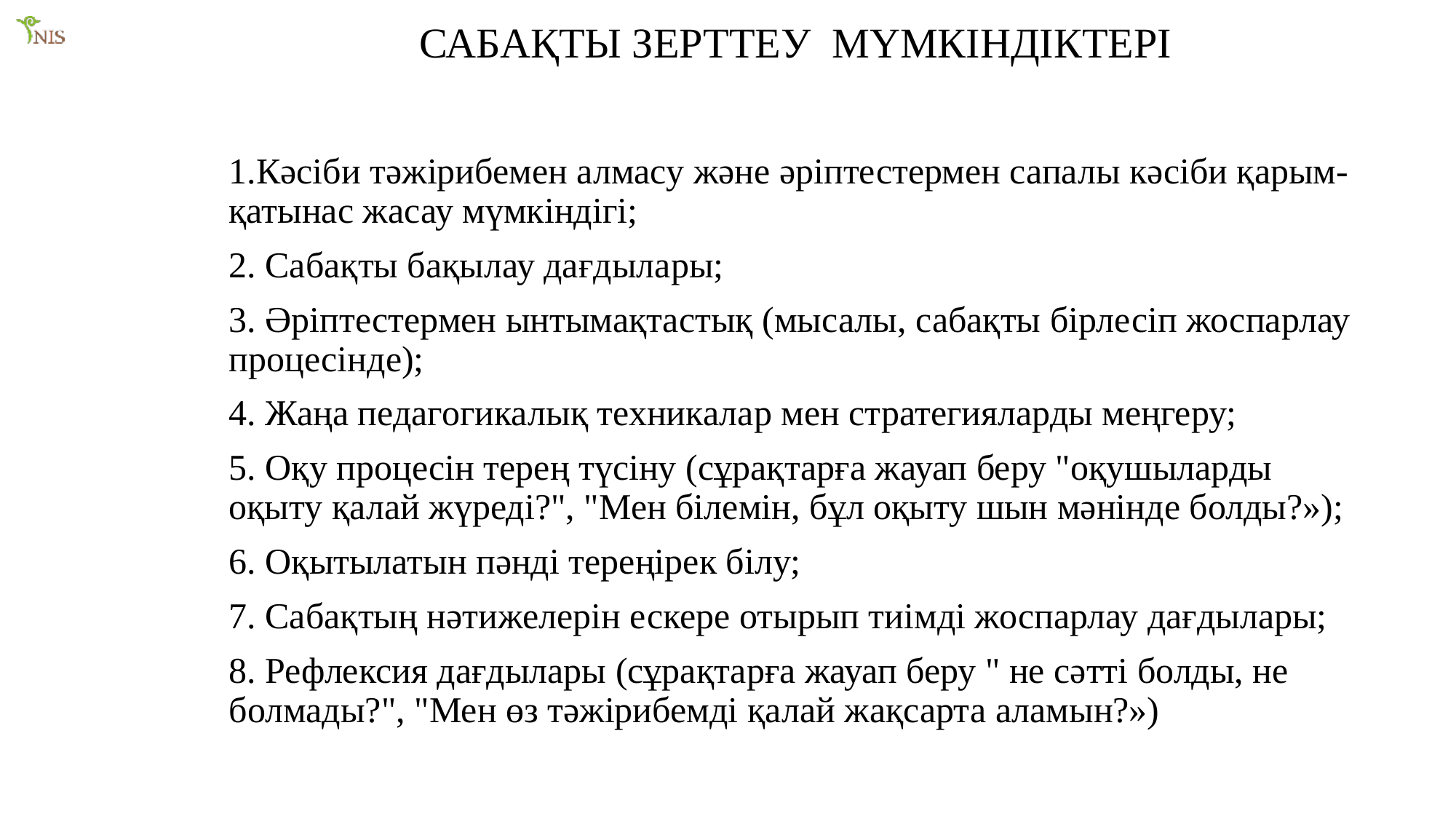

САБАҚТЫ ЗЕРТТЕУ  МҮМКІНДІКТЕРІ
1.Кәсіби тәжірибемен алмасу және әріптестермен сапалы кәсіби қарым-қатынас жасау мүмкіндігі;
2. Сабақты бақылау дағдылары;
3. Әріптестермен ынтымақтастық (мысалы, сабақты бірлесіп жоспарлау процесінде);
4. Жаңа педагогикалық техникалар мен стратегияларды меңгеру;
5. Оқу процесін терең түсіну (сұрақтарға жауап беру "оқушыларды оқыту қалай жүреді?", "Мен білемін, бұл оқыту шын мәнінде болды?»);
6. Оқытылатын пәнді тереңірек білу;
7. Сабақтың нәтижелерін ескере отырып тиімді жоспарлау дағдылары;
8. Рефлексия дағдылары (сұрақтарға жауап беру " не сәтті болды, не болмады?", "Мен өз тәжірибемді қалай жақсарта аламын?»)